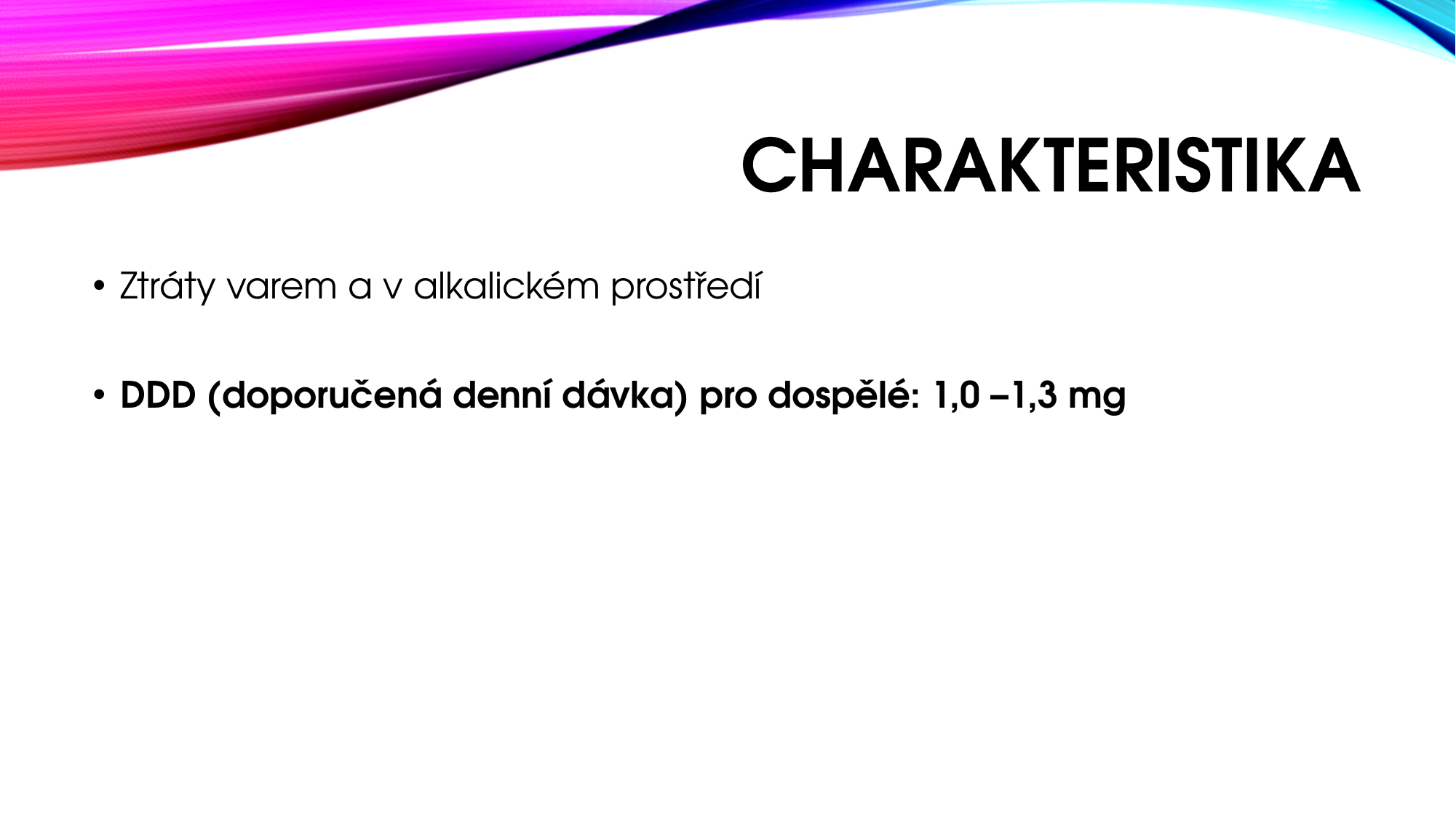

# Charakteristika
Ztráty varem a v alkalickém prostředí

DDD (doporučená denní dávka) pro dospělé: 1,0 –1,3 mg